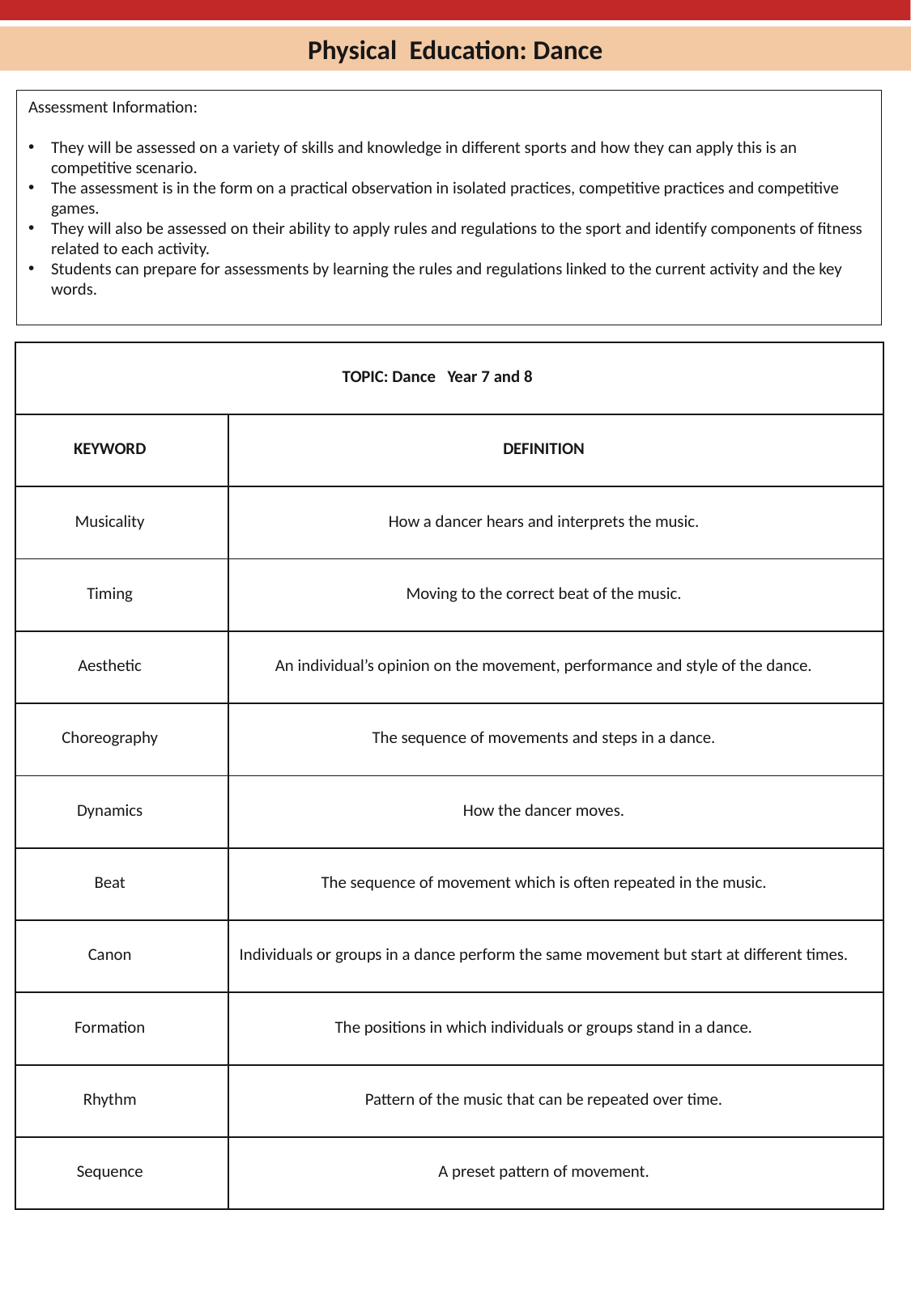

Physical  Education: Dance
Assessment Information:

They will be assessed on a variety of skills and knowledge in different sports and how they can apply this is an competitive scenario.
The assessment is in the form on a practical observation in isolated practices, competitive practices and competitive games.
They will also be assessed on their ability to apply rules and regulations to the sport and identify components of fitness related to each activity.
Students can prepare for assessments by learning the rules and regulations linked to the current activity and the key words.

| TOPIC: Dance   Year 7 and 8 |  |
| --- | --- |
| KEYWORD | DEFINITION |
| Musicality | How a dancer hears and interprets the music. |
| Timing | Moving to the correct beat of the music. |
| Aesthetic | An individual’s opinion on the movement, performance and style of the dance. |
| Choreography | The sequence of movements and steps in a dance. |
| Dynamics | How the dancer moves. |
| Beat | The sequence of movement which is often repeated in the music. |
| Canon | Individuals or groups in a dance perform the same movement but start at different times. |
| Formation | The positions in which individuals or groups stand in a dance. |
| Rhythm | Pattern of the music that can be repeated over time. |
| Sequence | A preset pattern of movement. |